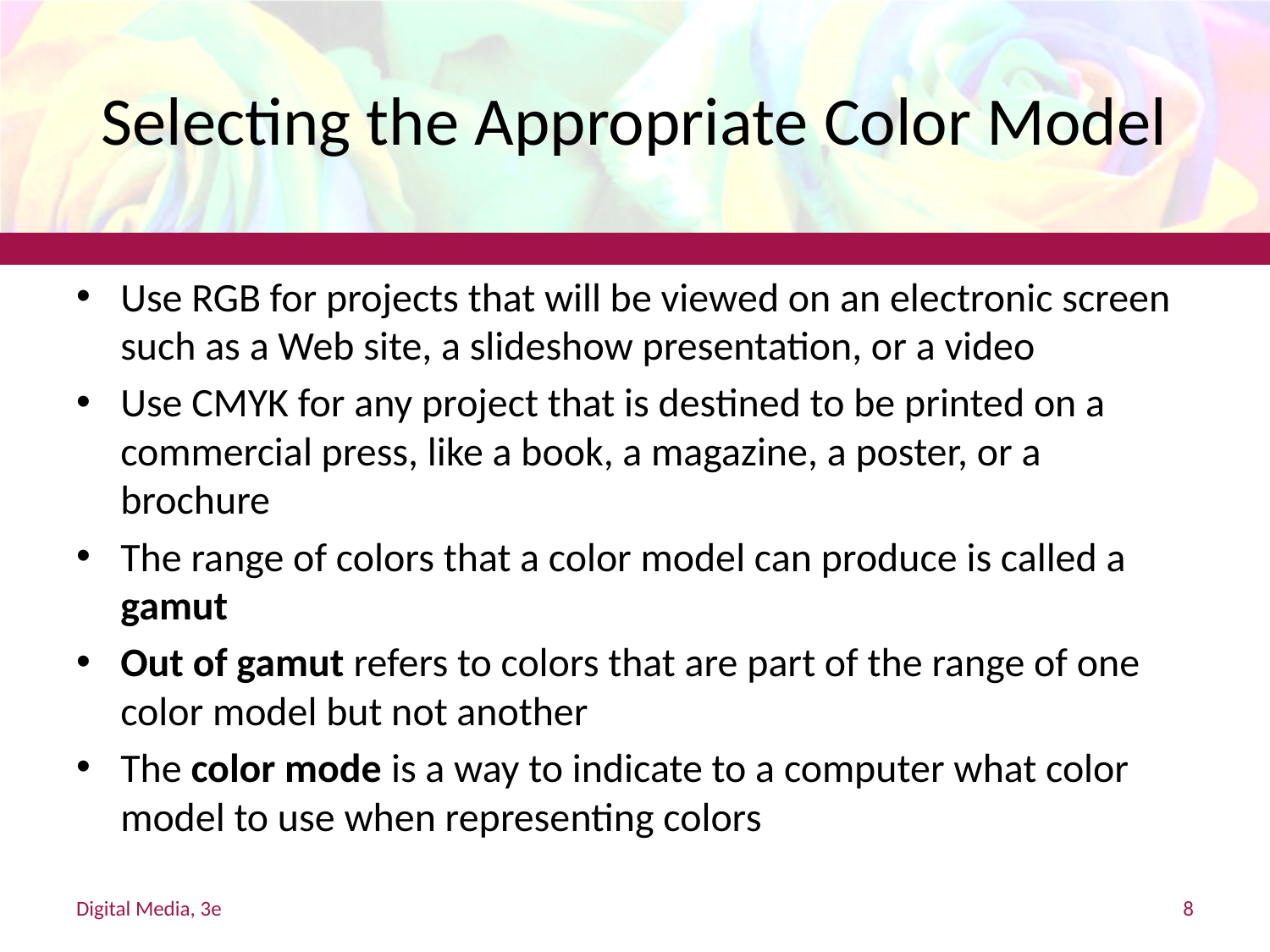

# Selecting the Appropriate Color Model
Use RGB for projects that will be viewed on an electronic screen such as a Web site, a slideshow presentation, or a video
Use CMYK for any project that is destined to be printed on a commercial press, like a book, a magazine, a poster, or a brochure
The range of colors that a color model can produce is called a gamut
Out of gamut refers to colors that are part of the range of one color model but not another
The color mode is a way to indicate to a computer what color model to use when representing colors

Digital Media, 3e
8